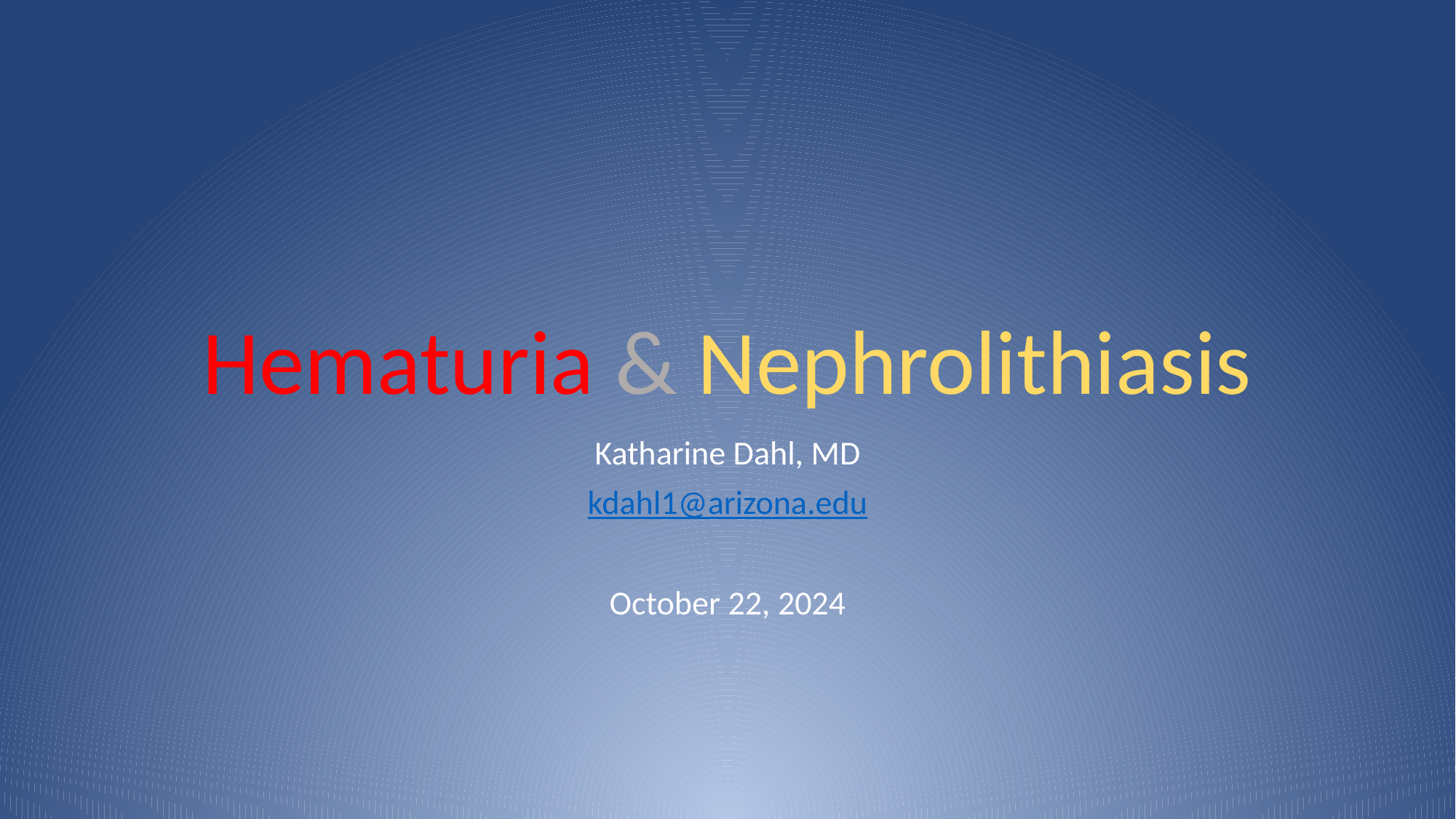

# Hematuria & Nephrolithiasis
Katharine Dahl, MD
kdahl1@arizona.edu

October 22, 2024